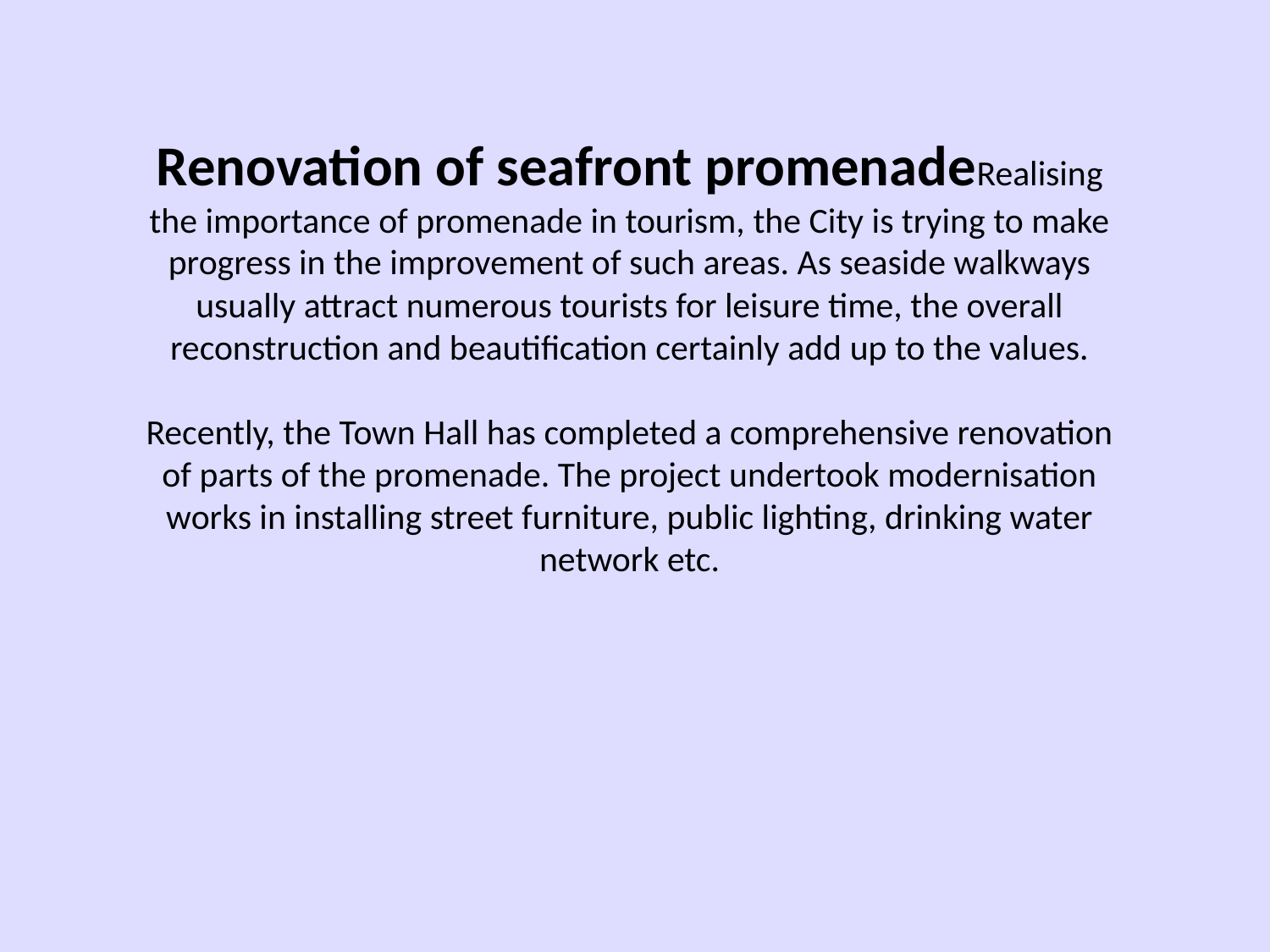

#
Renovation of seafront promenade  Realising the importance of promenade in tourism, the City is trying to make progress in the improvement of such areas. As seaside walkways usually attract numerous tourists for leisure time, the overall reconstruction and beautification certainly add up to the values.

Recently, the Town Hall has completed a comprehensive renovation of parts of the promenade. The project undertook modernisation works in installing street furniture, public lighting, drinking water network etc.